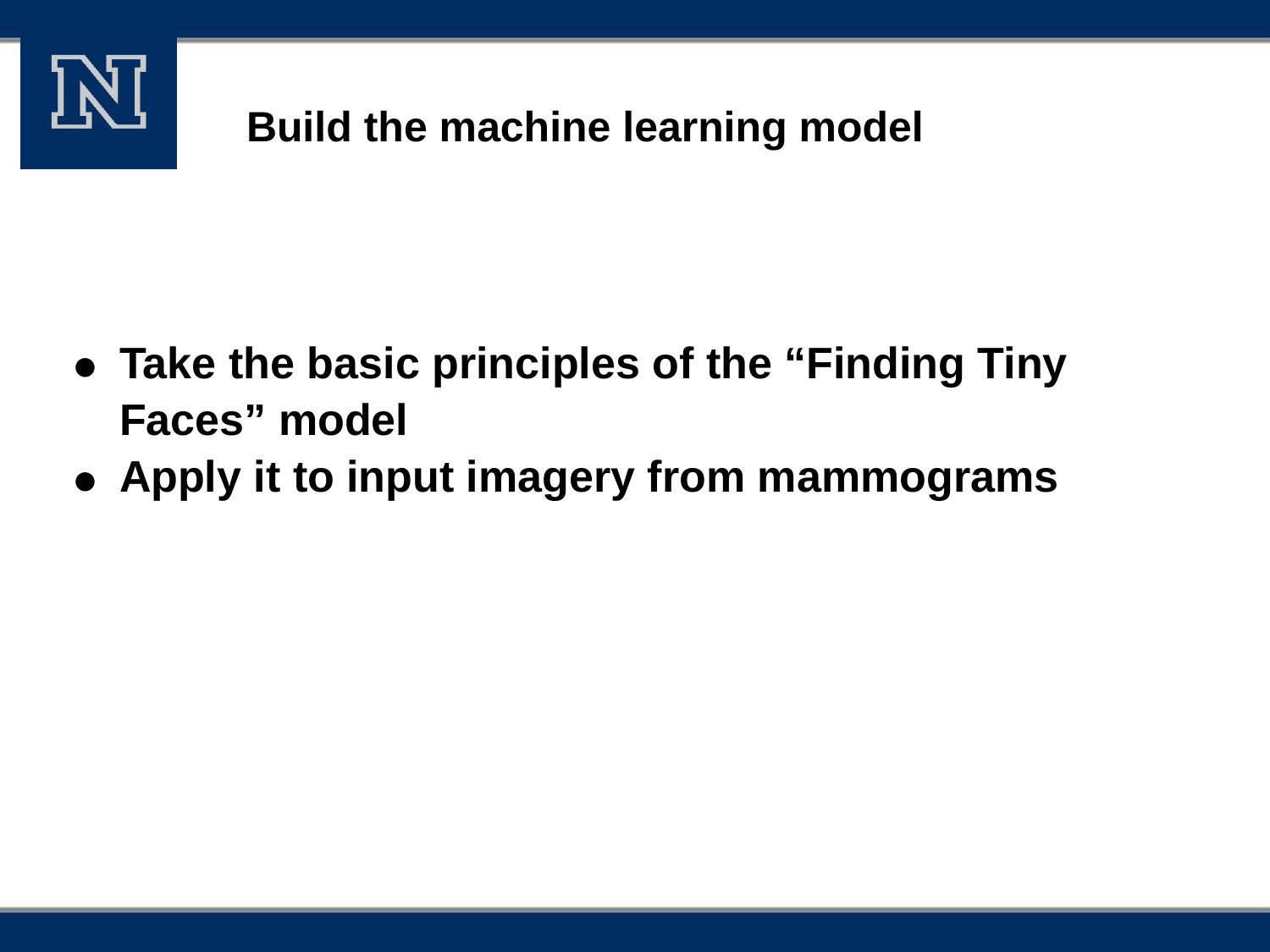

# Build the machine learning model
Take the basic principles of the “Finding Tiny Faces” model
Apply it to input imagery from mammograms